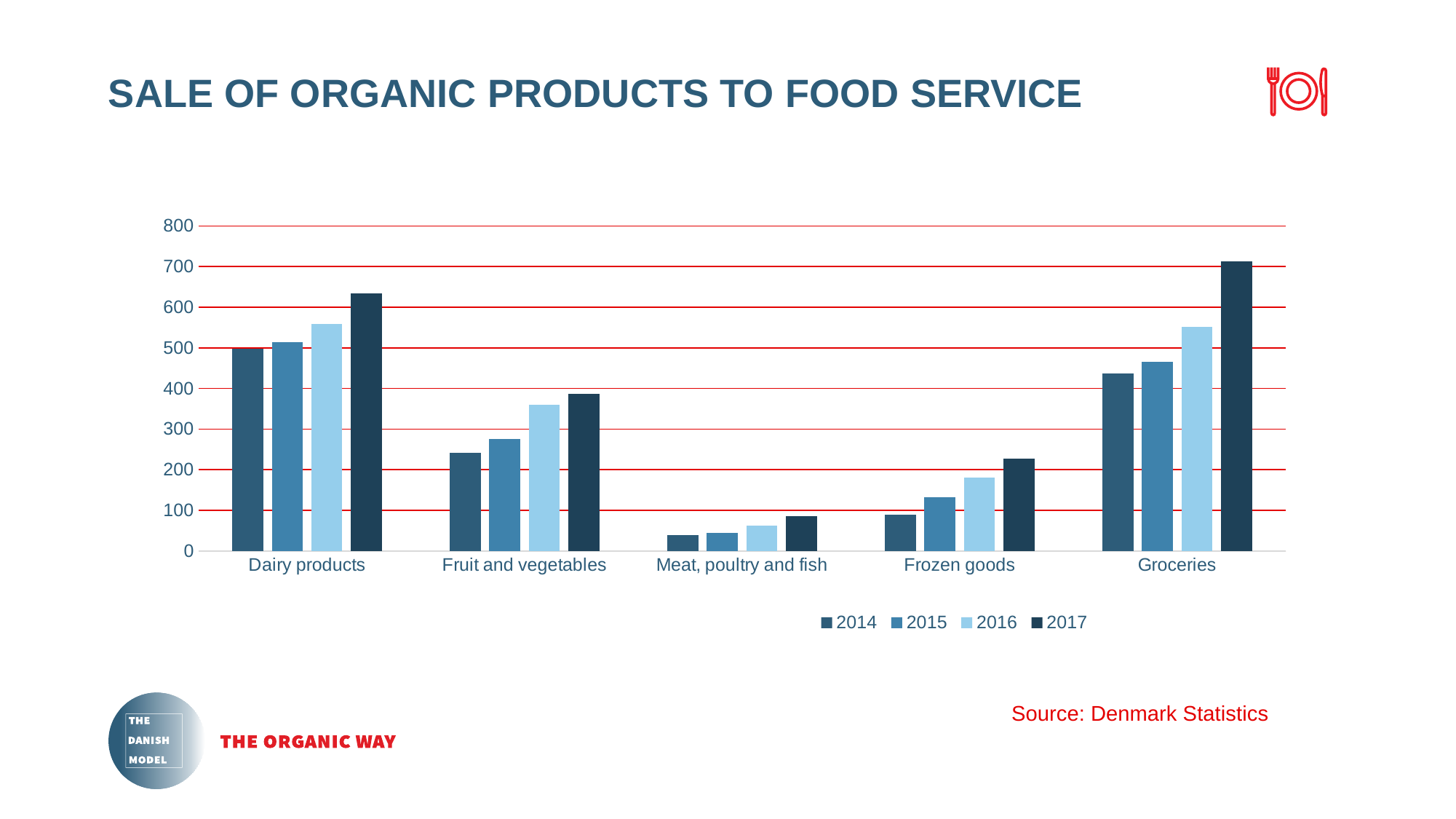

# SALE OF ORGANIC PRODUCTS TO FOOD SERVICE

### Chart

| Category | 2014 | 2015 | 2016 | 2017 |
|---|---|---|---|---|
| Dairy products | 497.0 | 513.0 | 558.0 | 633.0 |
| Fruit and vegetables | 242.0 | 275.0 | 359.0 | 386.0 |
| Meat, poultry and fish | 40.0 | 45.0 | 62.0 | 86.0 |
| Frozen goods | 89.0 | 133.0 | 181.0 | 227.0 |
| Groceries | 436.0 | 465.0 | 551.0 | 713.0 |
Source: Denmark Statistics